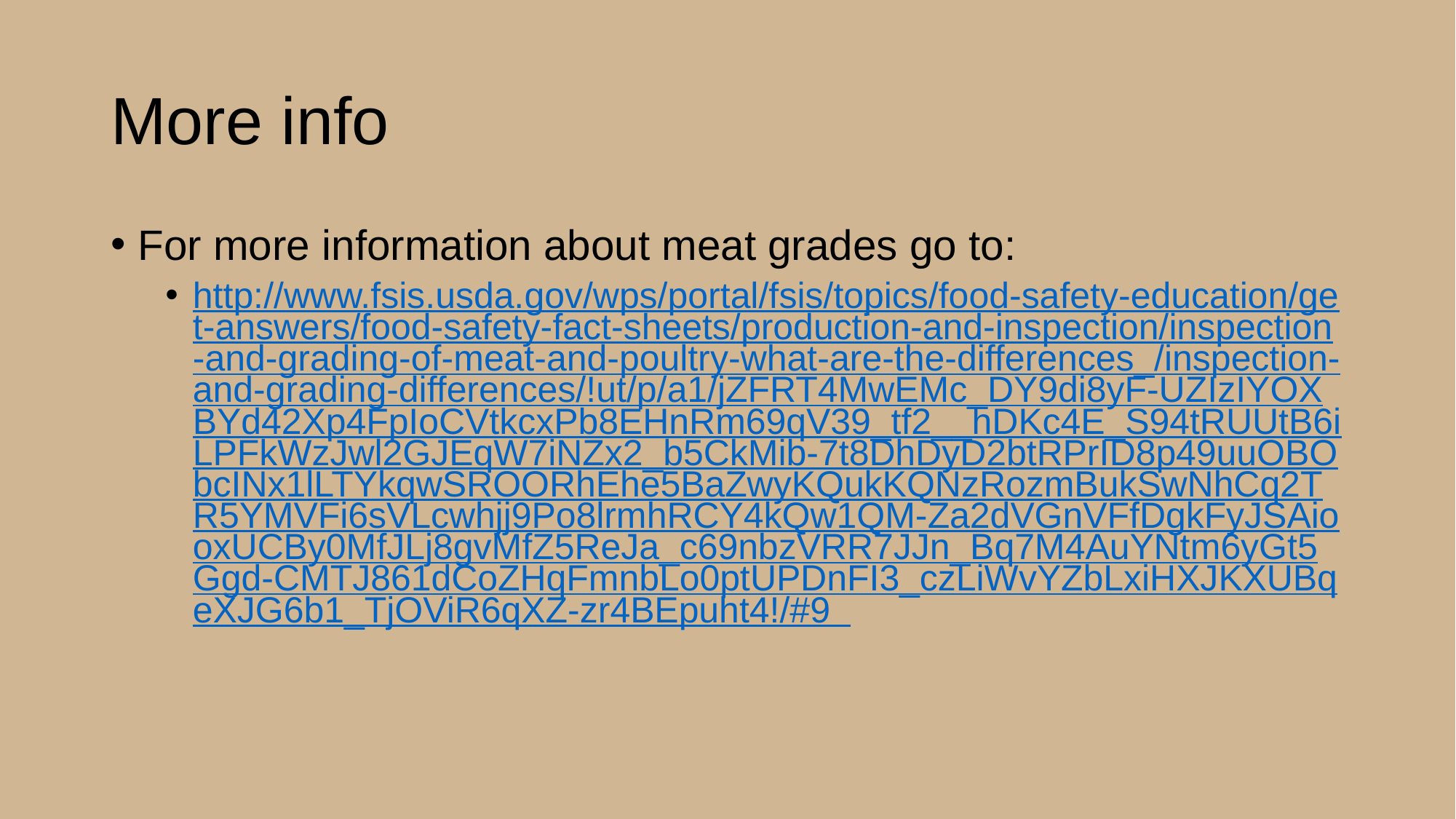

# More info
For more information about meat grades go to:
http://www.fsis.usda.gov/wps/portal/fsis/topics/food-safety-education/get-answers/food-safety-fact-sheets/production-and-inspection/inspection-and-grading-of-meat-and-poultry-what-are-the-differences_/inspection-and-grading-differences/!ut/p/a1/jZFRT4MwEMc_DY9di8yF-UZIzIYOXBYd42Xp4FpIoCVtkcxPb8EHnRm69qV39_tf2__hDKc4E_S94tRUUtB6iLPFkWzJwl2GJEqW7iNZx2_b5CkMib-7t8DhDyD2btRPrID8p49uuOBObcINx1lLTYkqwSROORhEhe5BaZwyKQukKQNzRozmBukSwNhCq2TR5YMVFi6sVLcwhjj9Po8lrmhRCY4kQw1QM-Za2dVGnVFfDgkFyJSAiooxUCBy0MfJLj8gvMfZ5ReJa_c69nbzVRR7JJn_Bq7M4AuYNtm6yGt5Ggd-CMTJ861dCoZHqFmnbLo0ptUPDnFI3_czLiWvYZbLxiHXJKXUBqeXJG6b1_TjOViR6qXZ-zr4BEpuht4!/#9